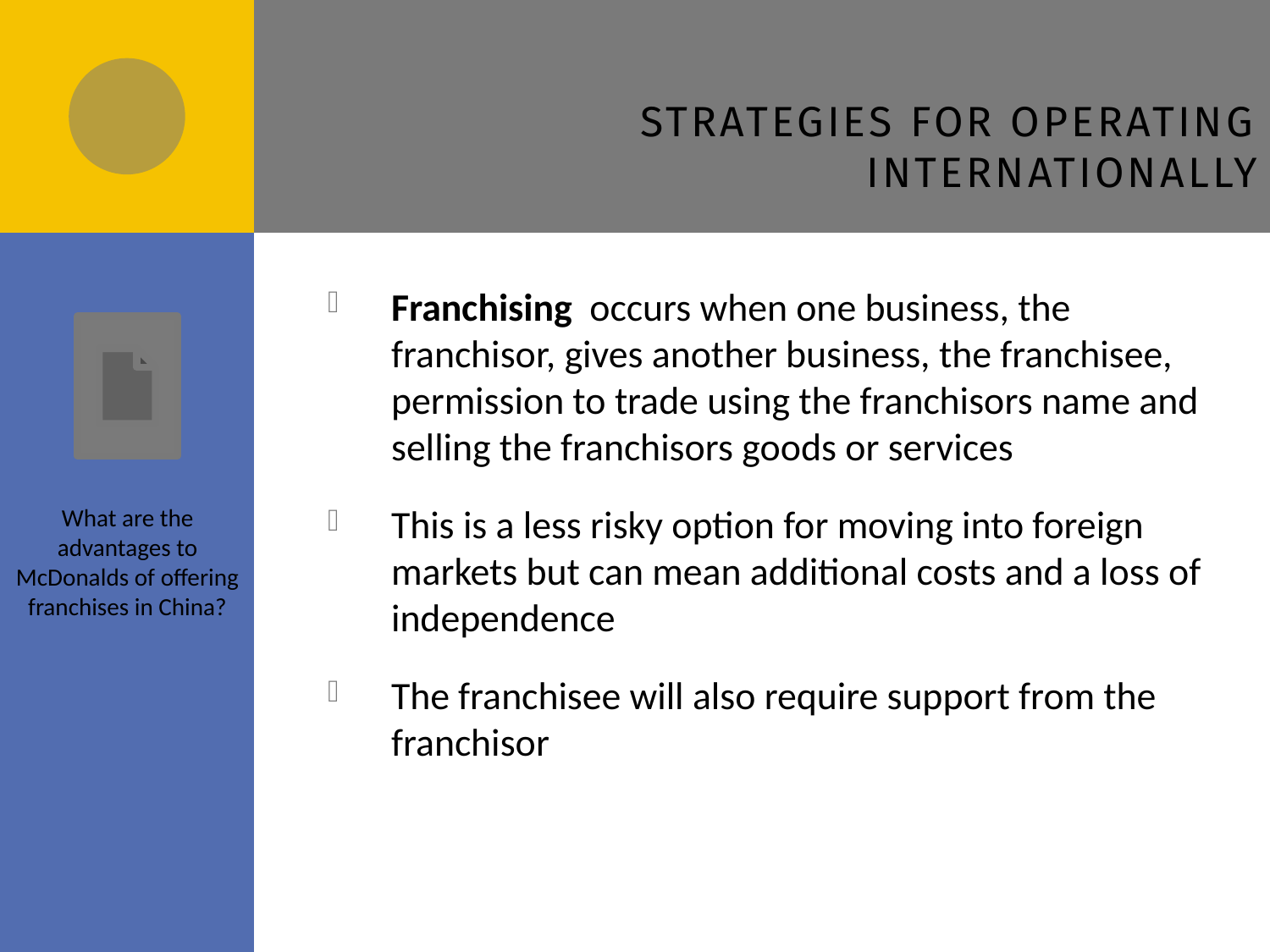

# Strategies for operating internationally
Franchising  occurs when one business, the franchisor, gives another business, the franchisee, permission to trade using the franchisors name and selling the franchisors goods or services
This is a less risky option for moving into foreign markets but can mean additional costs and a loss of independence
The franchisee will also require support from the franchisor

What are the advantages to McDonalds of offering franchises in China?